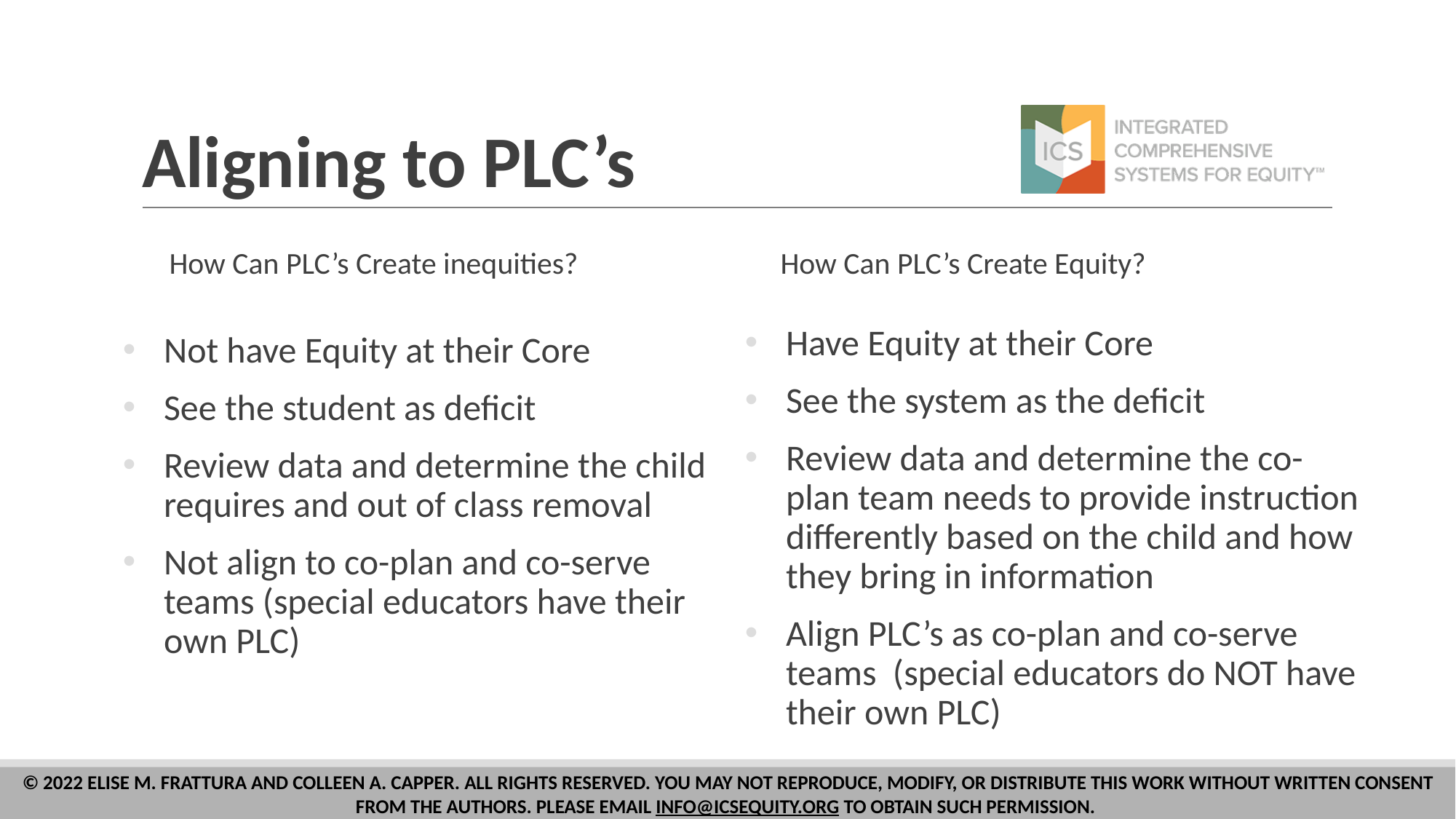

# Aligning to PLC’s
How Can PLC’s Create inequities?
How Can PLC’s Create Equity?

Not have Equity at their Core
See the student as deficit
Review data and determine the child requires and out of class removal
Not align to co-plan and co-serve teams (special educators have their own PLC)

Have Equity at their Core
See the system as the deficit
Review data and determine the co-plan team needs to provide instruction differently based on the child and how they bring in information
Align PLC’s as co-plan and co-serve teams  (special educators do NOT have their own PLC)